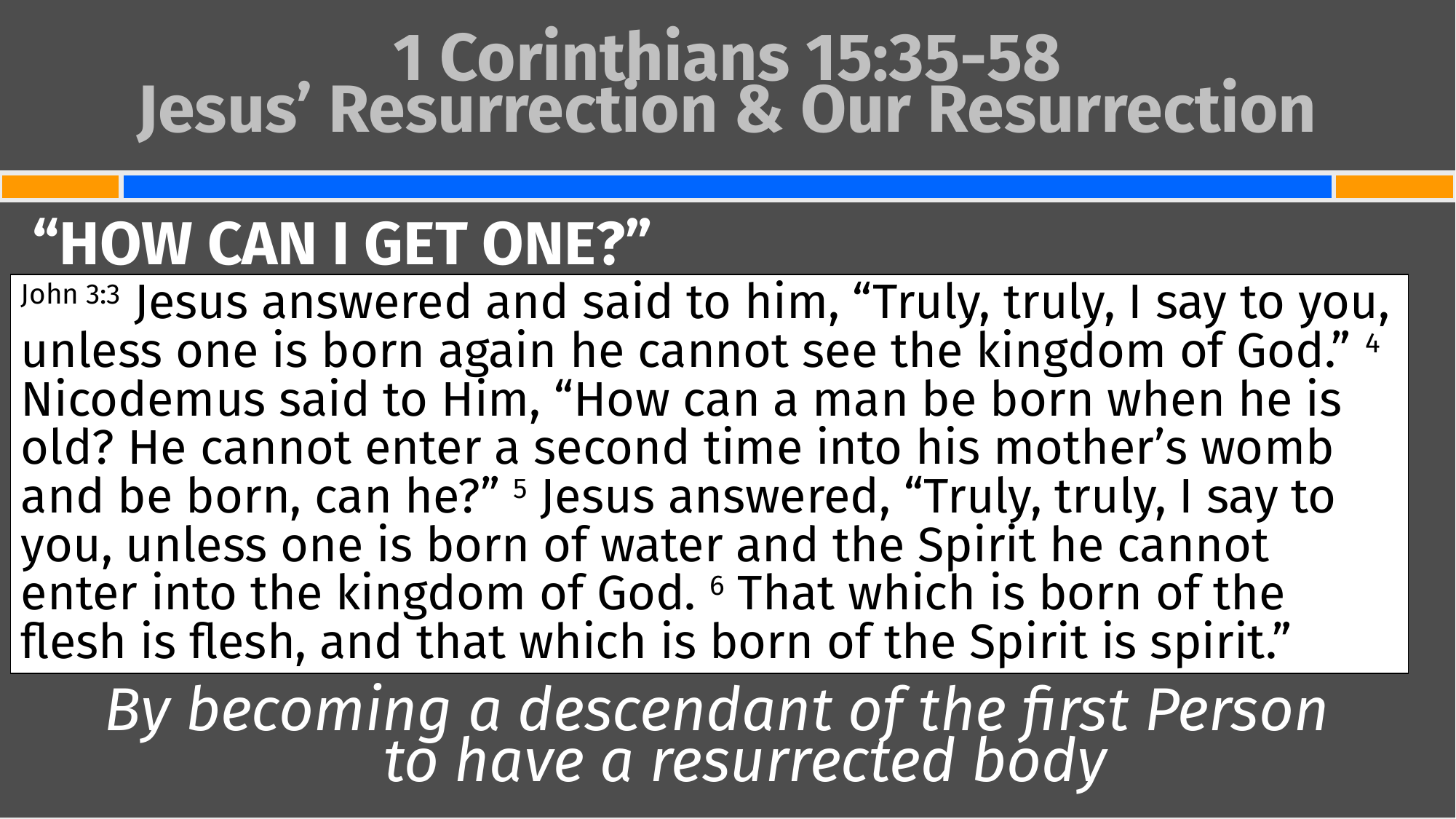

# 1 Corinthians 15:35-58 Jesus’ Resurrection & Our Resurrection

“HOW CAN I GET ONE?”

By becoming a descendant of the first Person
to have a resurrected body
John 3:3 Jesus answered and said to him, “Truly, truly, I say to you, unless one is born again he cannot see the kingdom of God.” 4 Nicodemus said to Him, “How can a man be born when he is old? He cannot enter a second time into his mother’s womb and be born, can he?” 5 Jesus answered, “Truly, truly, I say to you, unless one is born of water and the Spirit he cannot enter into the kingdom of God. 6 That which is born of the flesh is flesh, and that which is born of the Spirit is spirit.”